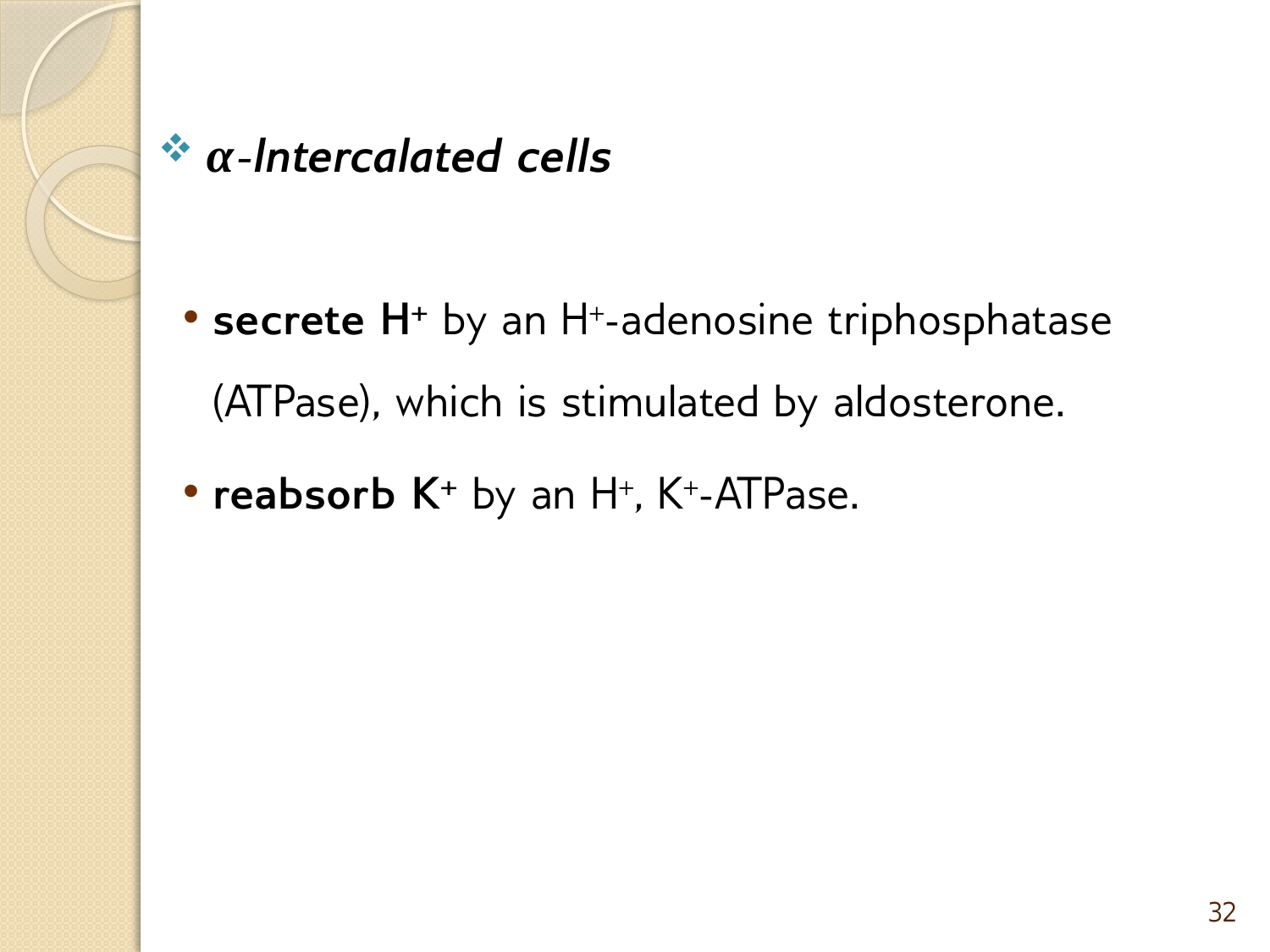

α-Intercalated cells

secrete H+ by an H+-adenosine triphosphatase (ATPase), which is stimulated by aldosterone.
reabsorb K+ by an H+, K+-ATPase.
32